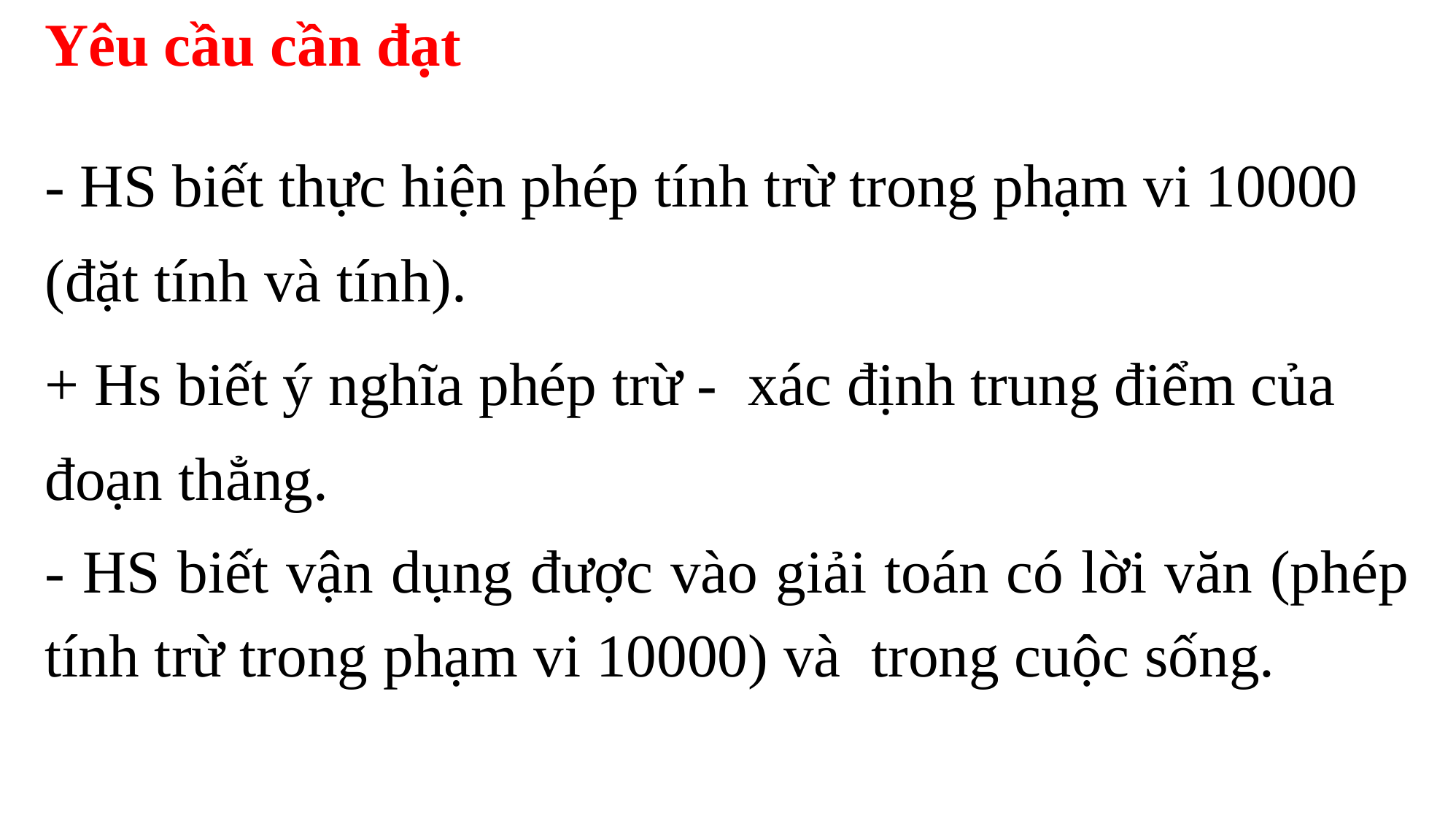

Yêu cầu cần đạt
- HS biết thực hiện phép tính trừ trong phạm vi 10000 (đặt tính và tính).
+ Hs biết ý nghĩa phép trừ -  xác định trung điểm của đoạn thẳng.
- HS biết vận dụng được vào giải toán có lời văn (phép tính trừ trong phạm vi 10000) và  trong cuộc sống.